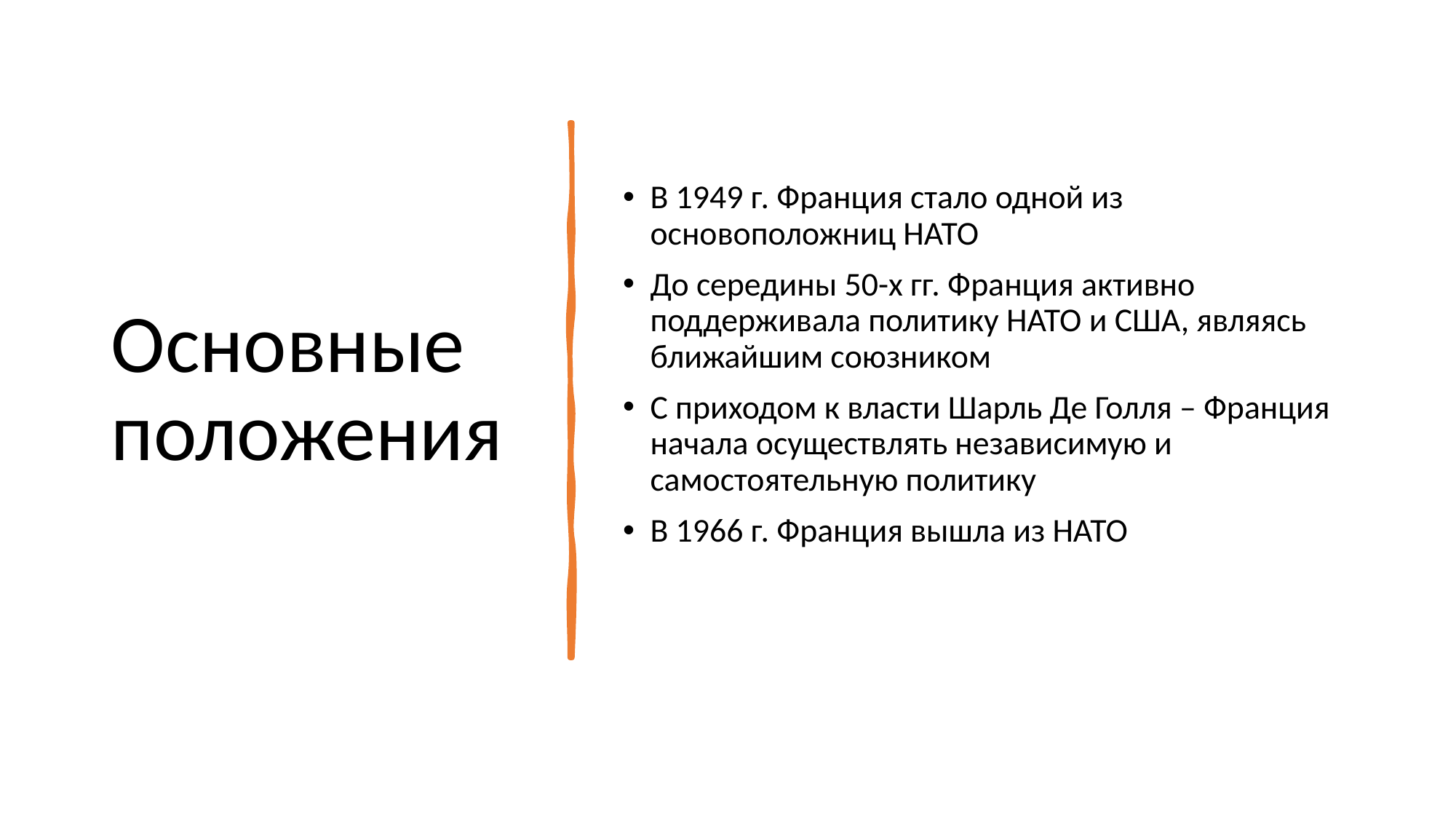

# Основные положения
В 1949 г. Франция стало одной из основоположниц НАТО
До середины 50-х гг. Франция активно поддерживала политику НАТО и США, являясь ближайшим союзником
С приходом к власти Шарль Де Голля – Франция начала осуществлять независимую и самостоятельную политику
В 1966 г. Франция вышла из НАТО